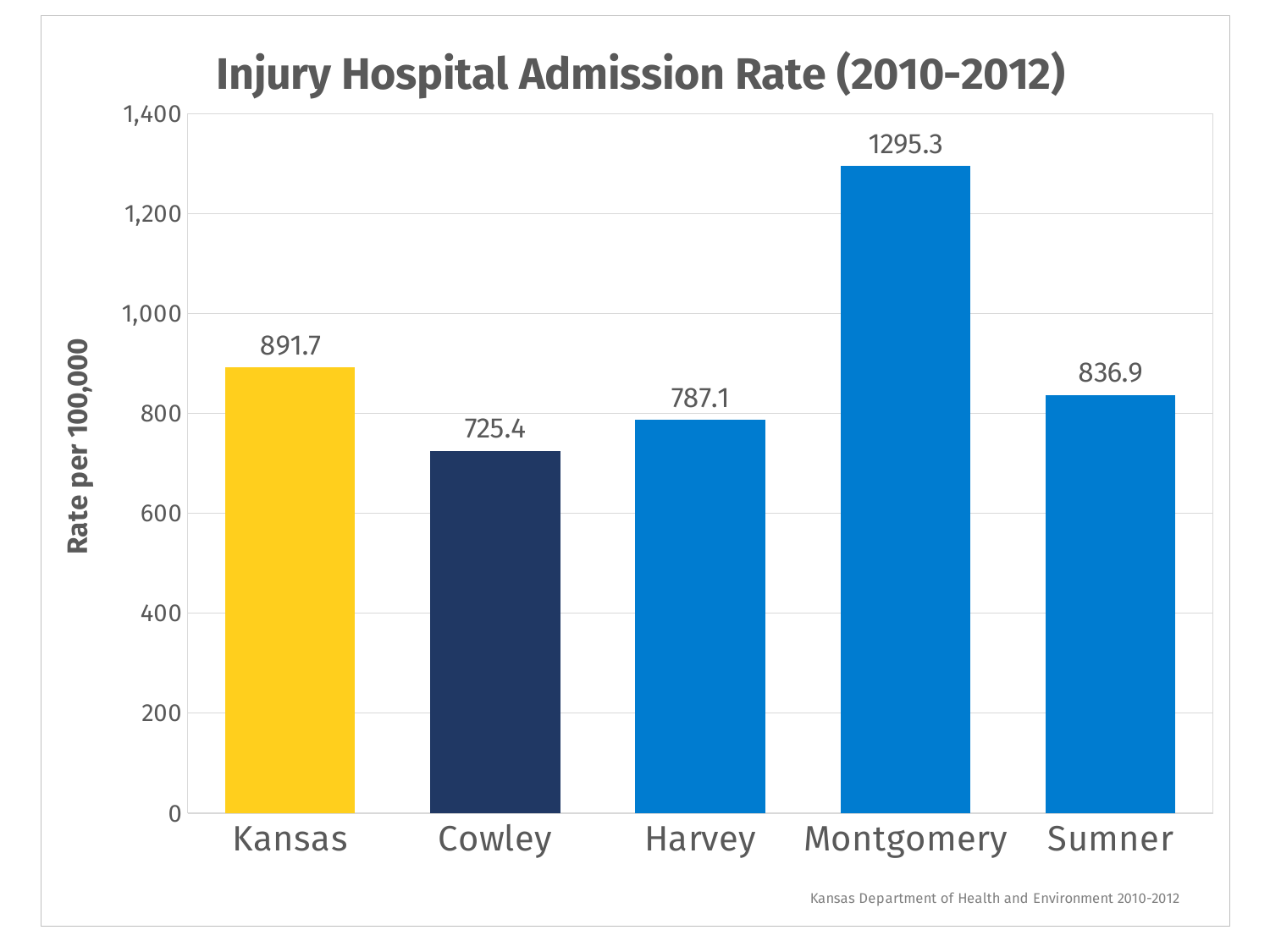

### Chart: Injury Hospital Admission Rate (2010-2012)

| Category |  |
|---|---|
| Kansas | 891.7 |
| Cowley | 725.4 |
| Harvey | 787.1 |
| Montgomery | 1295.3 |
| Sumner | 836.9 |